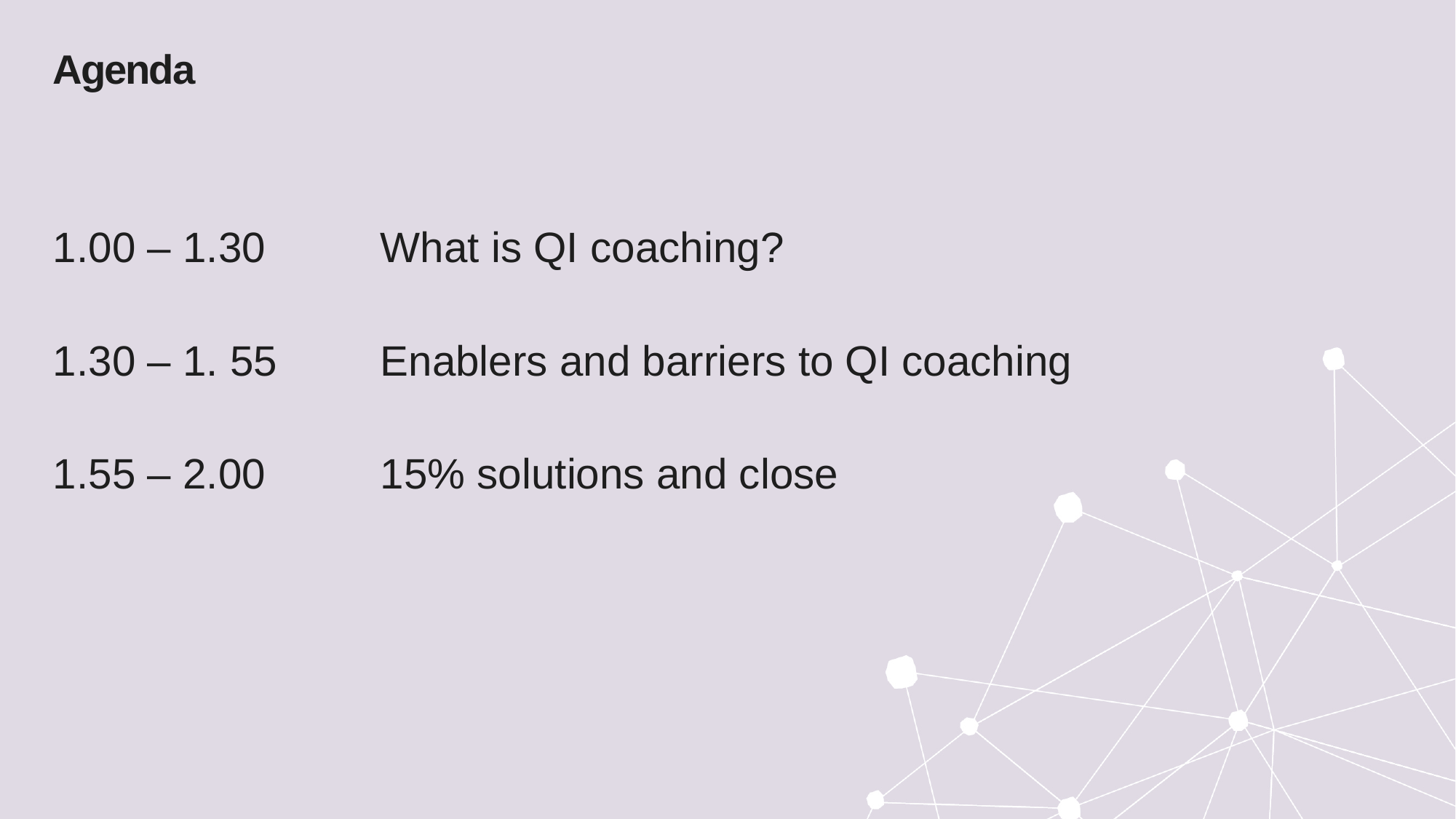

# Agenda
1.00 – 1.30		What is QI coaching?

1.30 – 1. 55	Enablers and barriers to QI coaching

1.55 – 2.00 	15% solutions and close